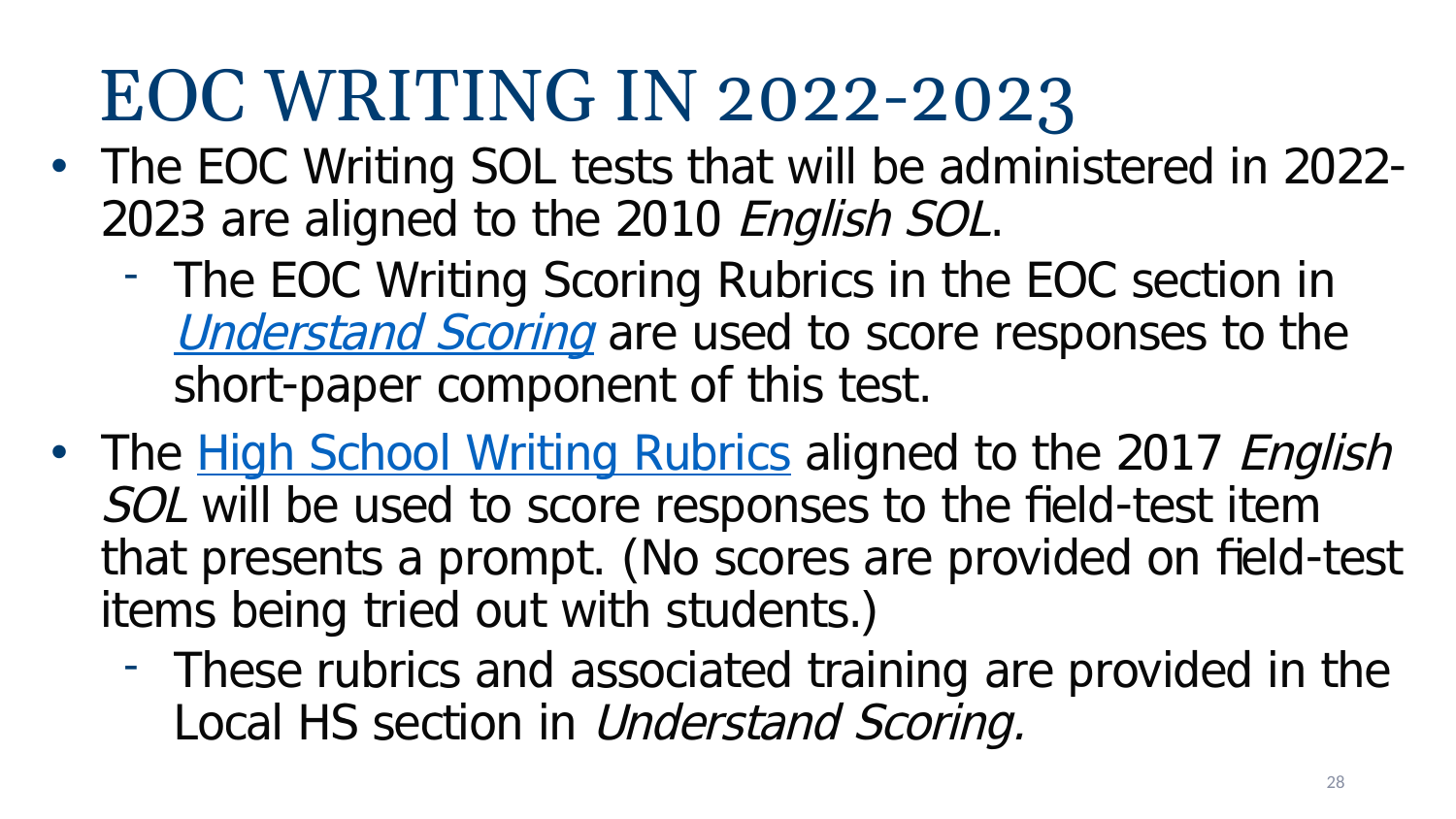

# EOC Writing in 2022-2023
The EOC Writing SOL tests that will be administered in 2022-2023 are aligned to the 2010 English SOL.
The EOC Writing Scoring Rubrics in the EOC section in Understand Scoring are used to score responses to the short-paper component of this test.
The High School Writing Rubrics aligned to the 2017 English SOL will be used to score responses to the field-test item that presents a prompt. (No scores are provided on field-test items being tried out with students.)
These rubrics and associated training are provided in the Local HS section in Understand Scoring.
28